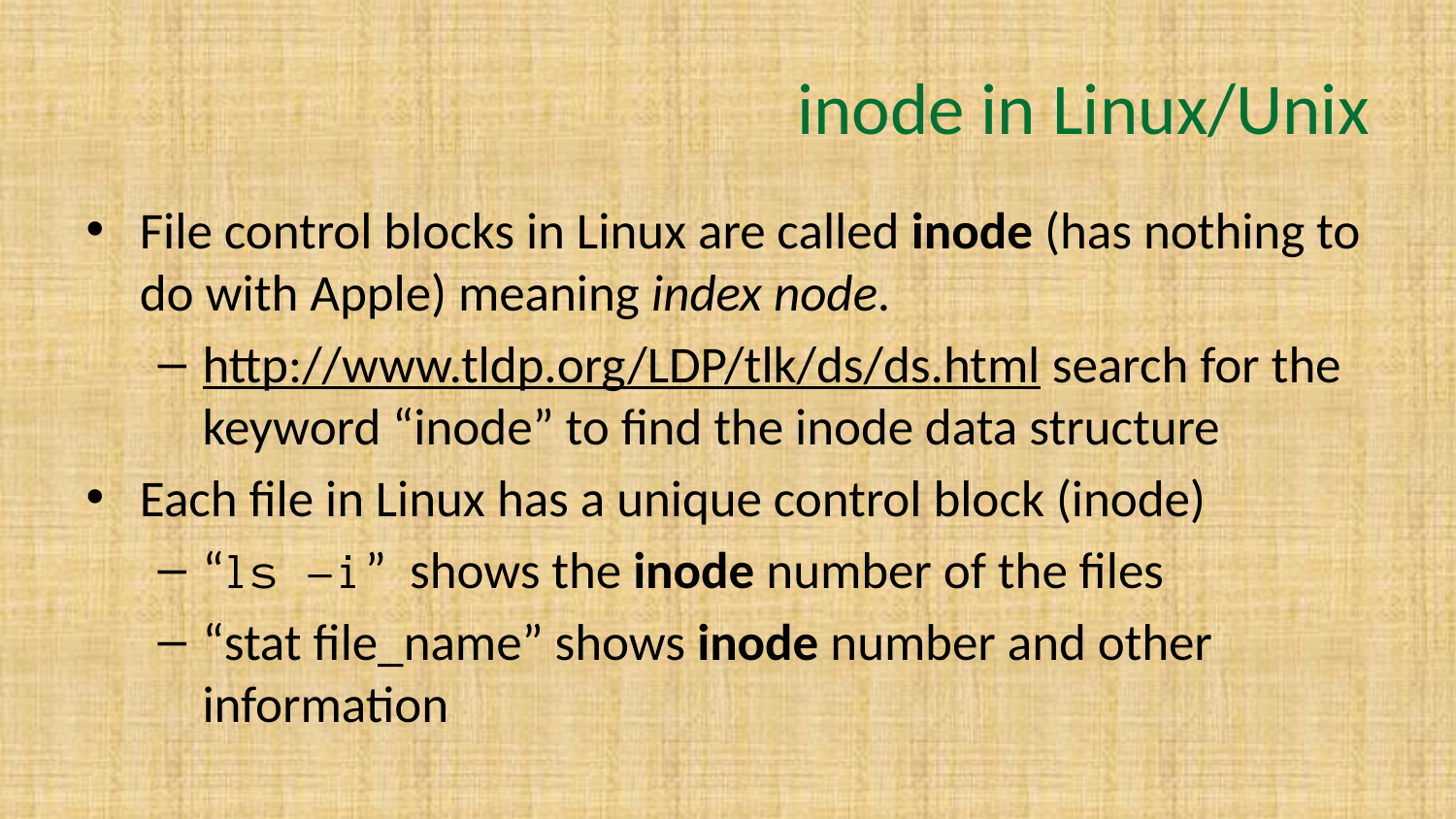

# inode in Linux/Unix
File control blocks in Linux are called inode (has nothing to do with Apple) meaning index node.
http://www.tldp.org/LDP/tlk/ds/ds.html search for the keyword “inode” to find the inode data structure
Each file in Linux has a unique control block (inode)
“ls -i”  shows the inode number of the files
“stat file_name” shows inode number and other information